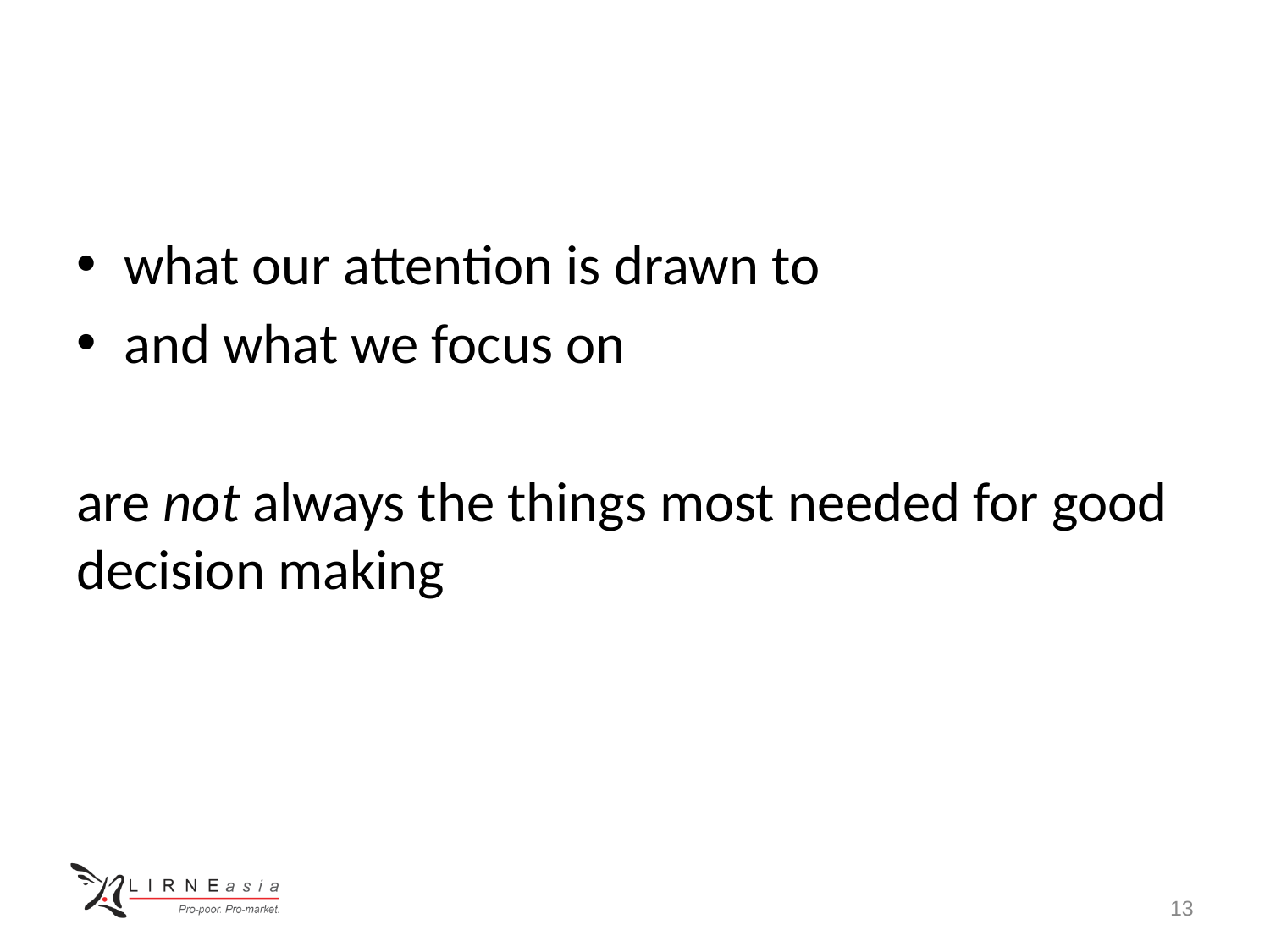

#
what our attention is drawn to
and what we focus on

are not always the things most needed for good decision making
13